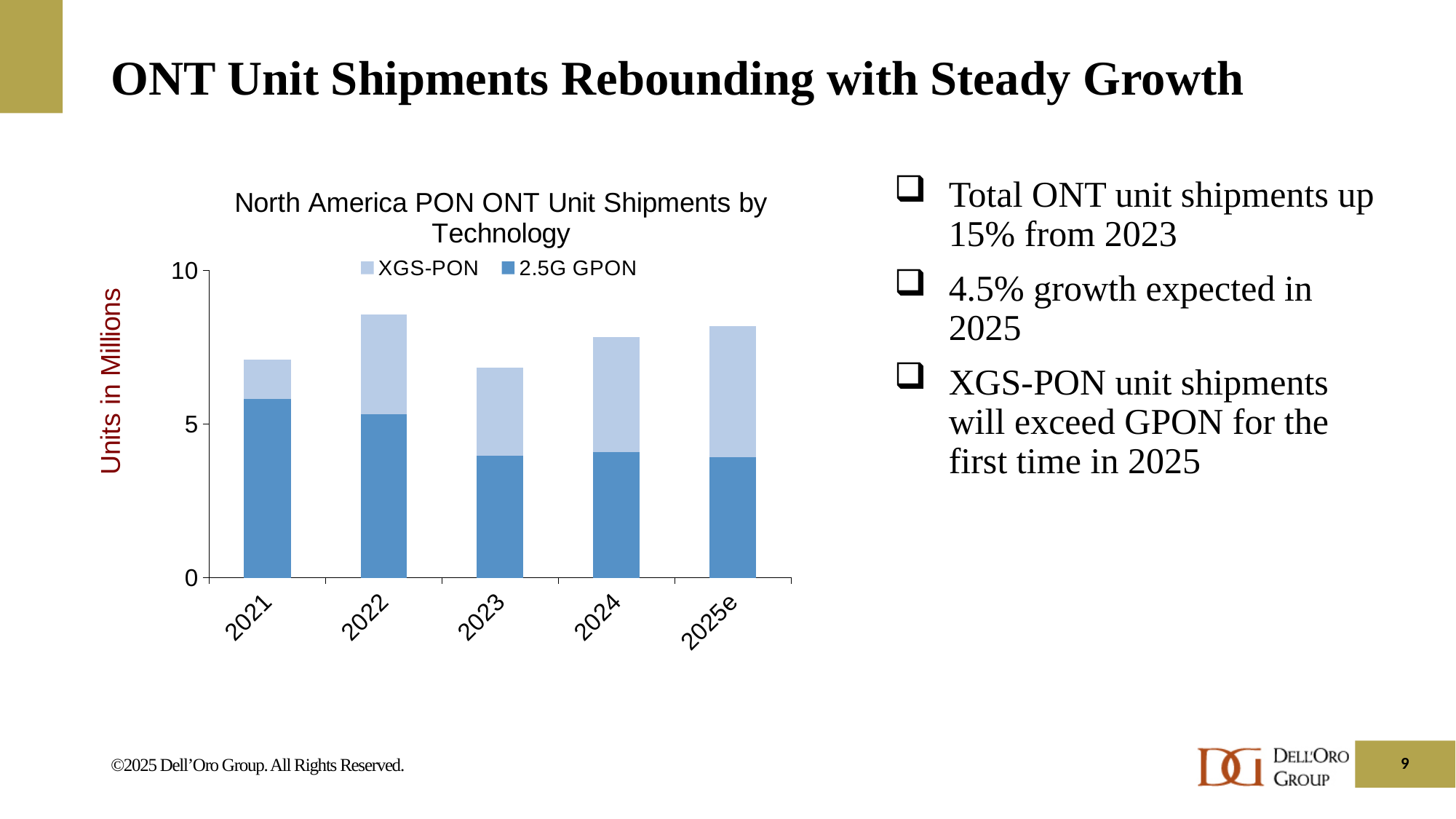

# ONT Unit Shipments Rebounding with Steady Growth

[unsupported chart]

Total ONT unit shipments up 15% from 2023
4.5% growth expected in 2025
XGS-PON unit shipments will exceed GPON for the first time in 2025

9